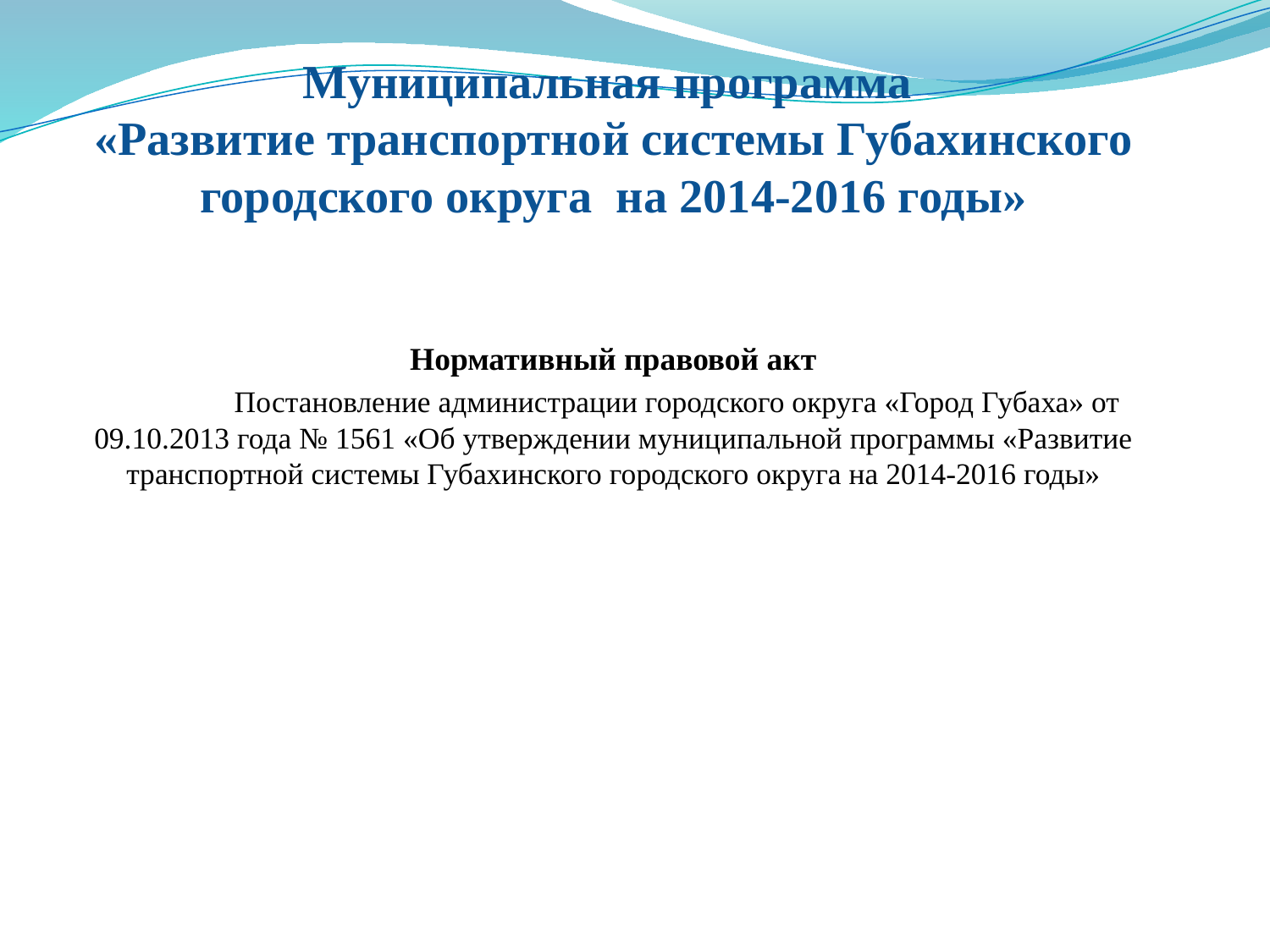

# Муниципальная программа «Развитие транспортной системы Губахинского городского округа  на 2014-2016 годы»

Нормативный правовой акт
	Постановление администрации городского округа «Город Губаха» от 09.10.2013 года № 1561 «Об утверждении муниципальной программы «Развитие транспортной системы Губахинского городского округа на 2014-2016 годы»